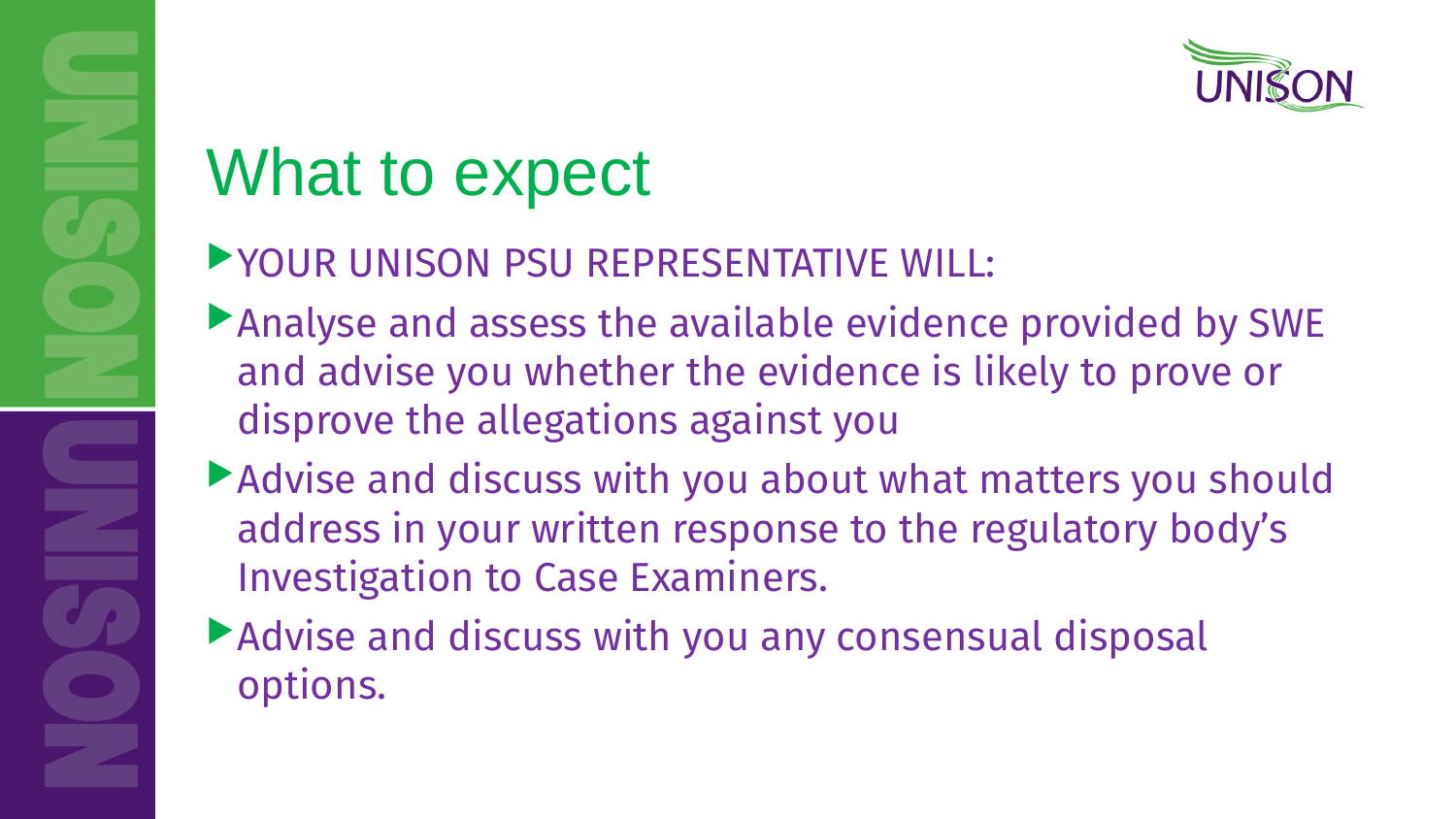

# What to expect
YOUR UNISON PSU REPRESENTATIVE WILL:
Analyse and assess the available evidence provided by SWE and advise you whether the evidence is likely to prove or disprove the allegations against you
Advise and discuss with you about what matters you should address in your written response to the regulatory body’s Investigation to Case Examiners.
Advise and discuss with you any consensual disposal options.